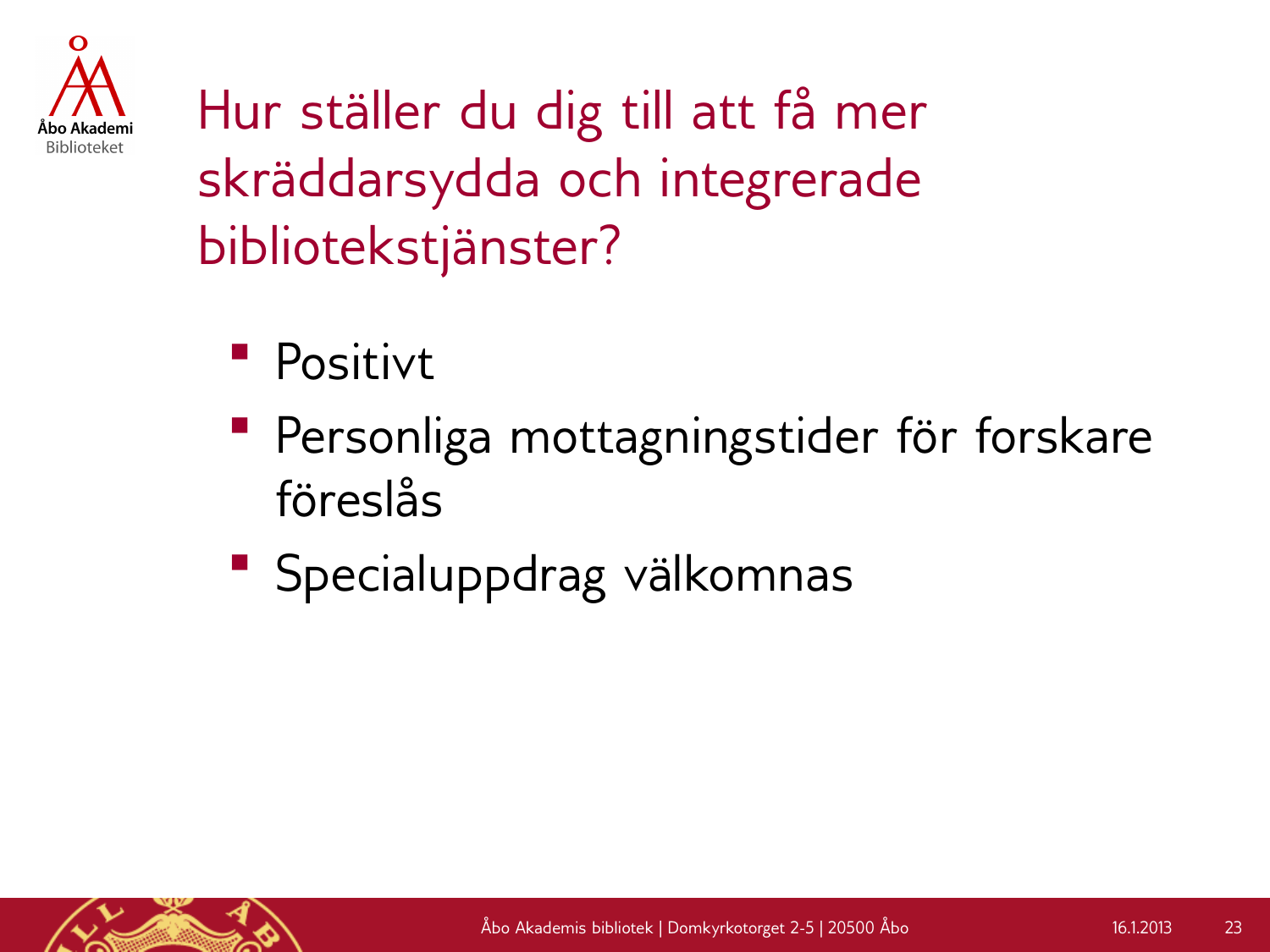

# Hur ställer du dig till att få mer skräddarsydda och integrerade bibliotekstjänster?

Positivt
Personliga mottagningstider för forskare föreslås
Specialuppdrag välkomnas

23
Åbo Akademis bibliotek | Domkyrkotorget 2-5 | 20500 Åbo
16.1.2013